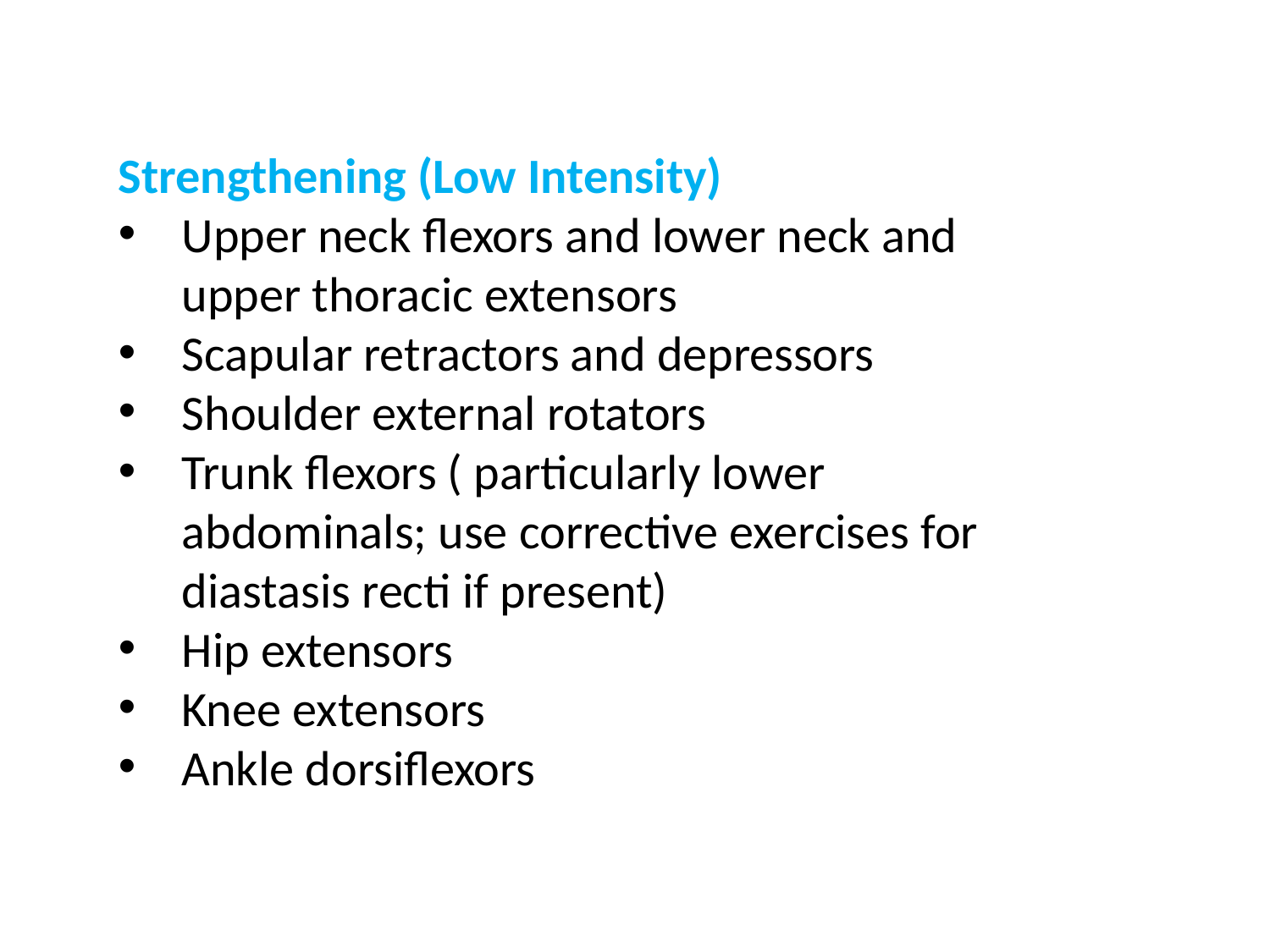

Strengthening (Low Intensity)
Upper neck flexors and lower neck and upper thoracic extensors
Scapular retractors and depressors
Shoulder external rotators
Trunk flexors ( particularly lower abdominals; use corrective exercises for diastasis recti if present)
Hip extensors
Knee extensors
Ankle dorsiflexors